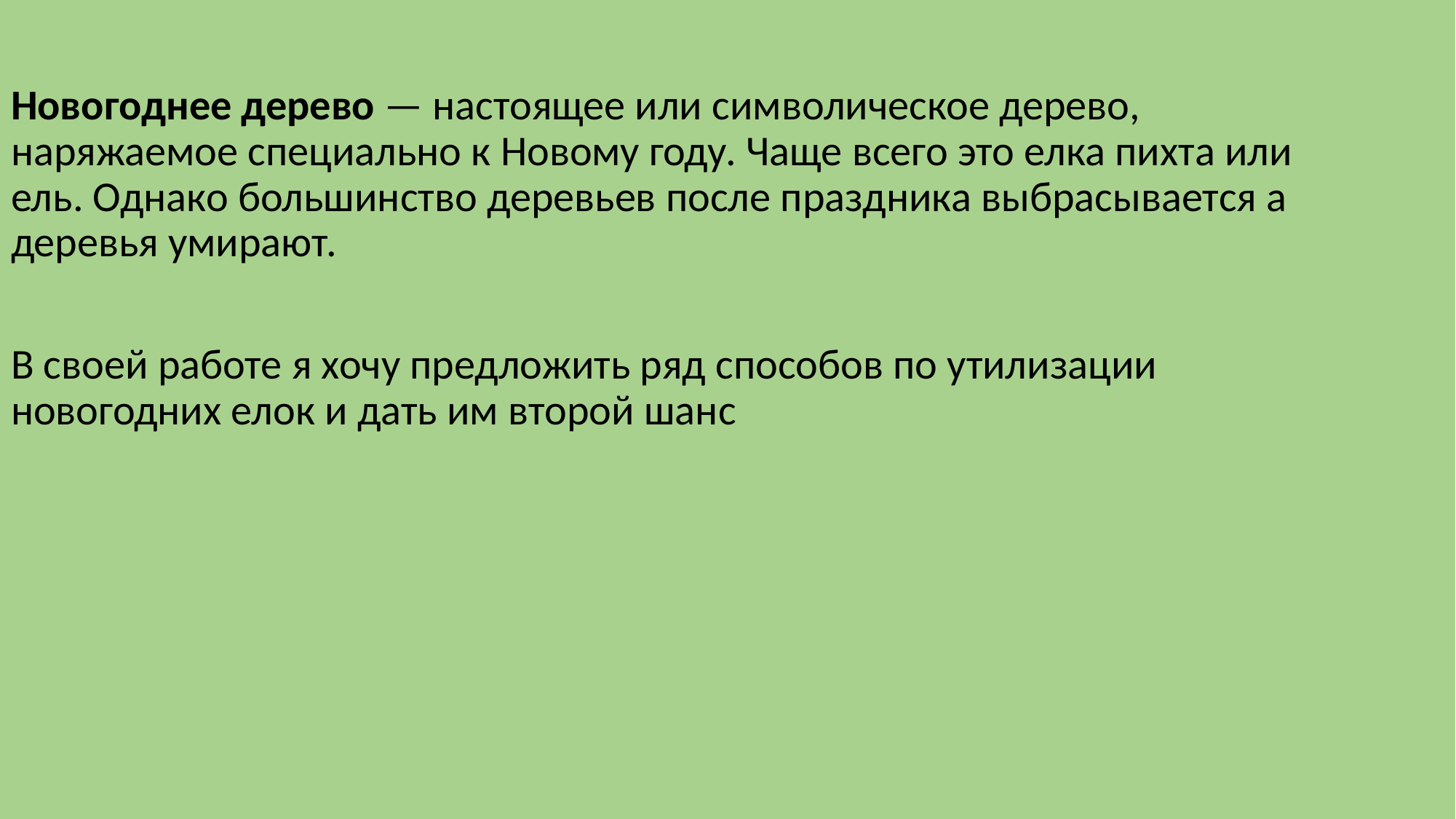

Новогоднее дерево — настоящее или символическое дерево, наряжаемое специально к Новому году. Чаще всего это елка пихта или ель. Однако большинство деревьев после праздника выбрасывается а деревья умирают.

В своей работе я хочу предложить ряд способов по утилизации новогодних елок и дать им второй шанс